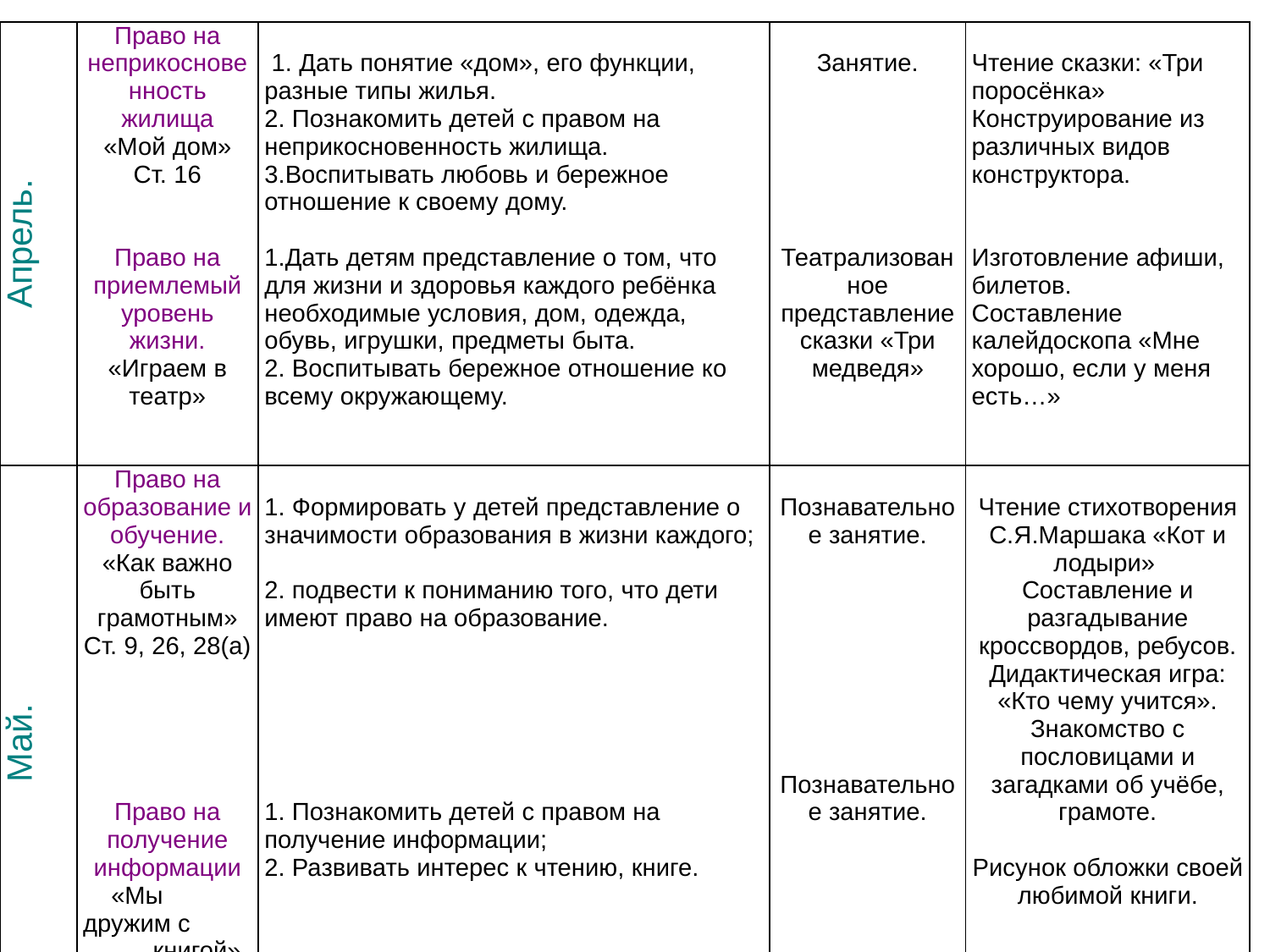

| Апрель. | Право на неприкосновенность жилища «Мой дом» Ст. 16     Право на приемлемый уровень жизни. «Играем в театр» | 1. Дать понятие «дом», его функции, разные типы жилья. 2. Познакомить детей с правом на неприкосновенность жилища. 3.Воспитывать любовь и бережное отношение к своему дому.   1.Дать детям представление о том, что для жизни и здоровья каждого ребёнка необходимые условия, дом, одежда, обувь, игрушки, предметы быта. 2. Воспитывать бережное отношение ко всему окружающему. | Занятие.             Театрализованное представление сказки «Три медведя» | Чтение сказки: «Три поросёнка» Конструирование из различных видов конструктора.     Изготовление афиши, билетов. Составление калейдоскопа «Мне хорошо, если у меня есть…» |
| --- | --- | --- | --- | --- |
| Май. | Право на образование и обучение. «Как важно быть грамотным» Ст. 9, 26, 28(а)           Право на получение информации «Мы дружим с книгой» Ст. 13. | 1. Формировать у детей представление о значимости образования в жизни каждого; 2. подвести к пониманию того, что дети имеют право на образование.             1. Познакомить детей с правом на получение информации; 2. Развивать интерес к чтению, книге. | Познавательное занятие.                 Познавательное занятие. | Чтение стихотворения С.Я.Маршака «Кот и лодыри» Составление и разгадывание кроссвордов, ребусов. Дидактическая игра: «Кто чему учится». Знакомство с пословицами и загадками об учёбе, грамоте.   Рисунок обложки своей любимой книги. |